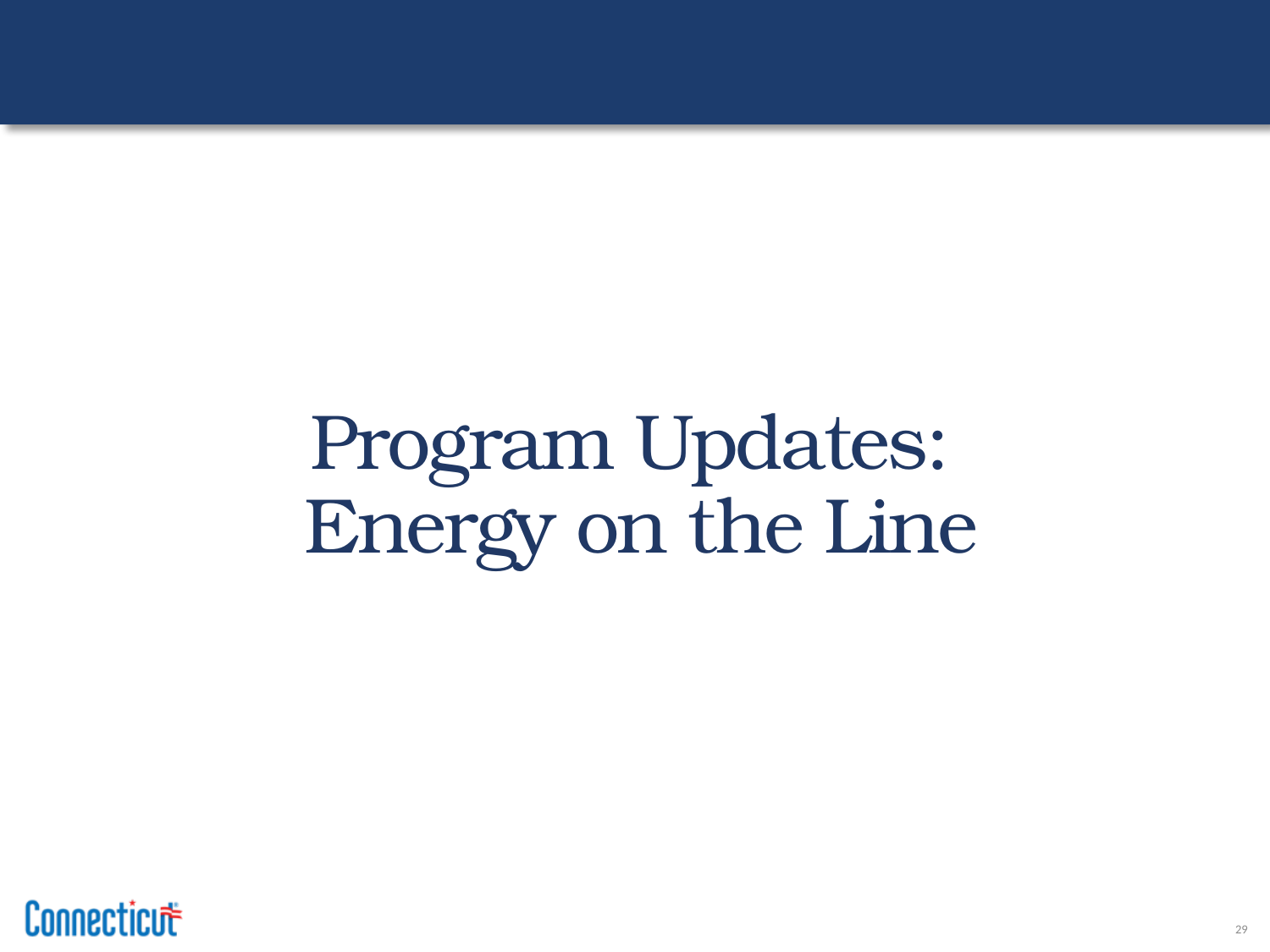

Program Updates:
Energy on the Line
29